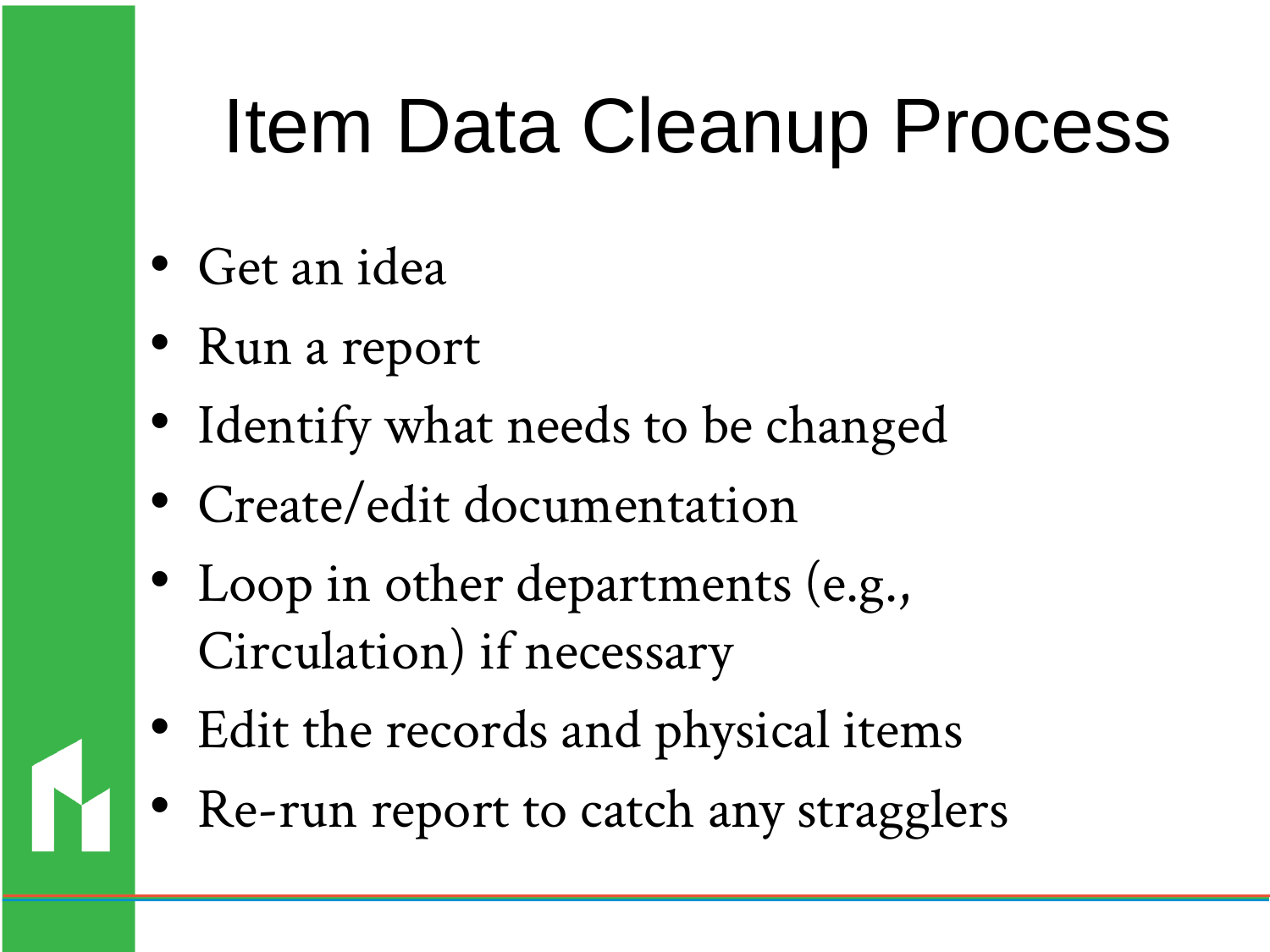

# Item Data Cleanup Process
Get an idea
Run a report
Identify what needs to be changed
Create/edit documentation
Loop in other departments (e.g., Circulation) if necessary
Edit the records and physical items
Re-run report to catch any stragglers